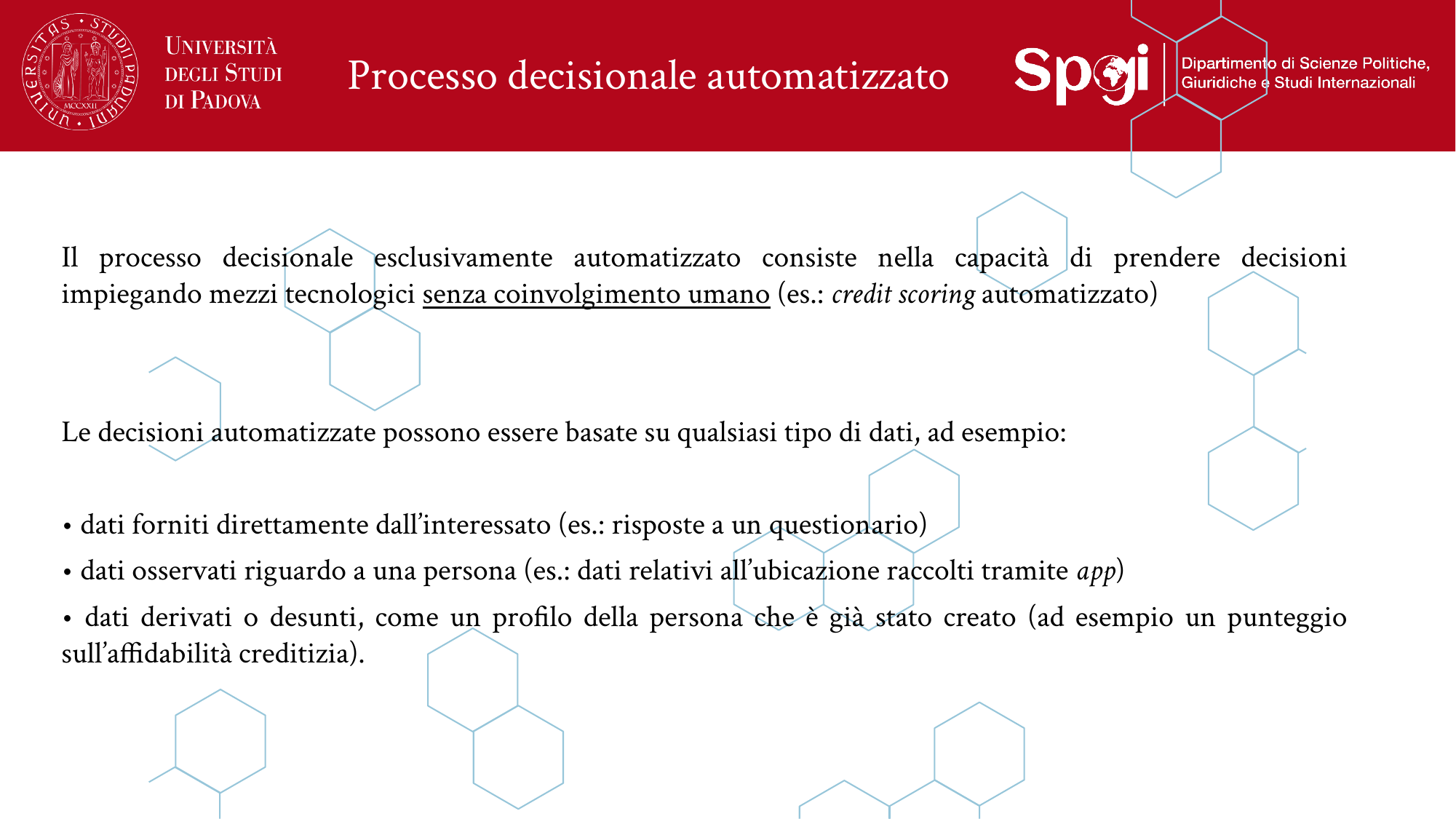

# Processo decisionale automatizzato

Il processo decisionale esclusivamente automatizzato consiste nella capacità di prendere decisioni impiegando mezzi tecnologici senza coinvolgimento umano (es.: credit scoring automatizzato)

Le decisioni automatizzate possono essere basate su qualsiasi tipo di dati, ad esempio:

• dati forniti direttamente dall’interessato (es.: risposte a un questionario)
• dati osservati riguardo a una persona (es.: dati relativi all’ubicazione raccolti tramite app)
• dati derivati o desunti, come un profilo della persona che è già stato creato (ad esempio un punteggio sull’affidabilità creditizia).